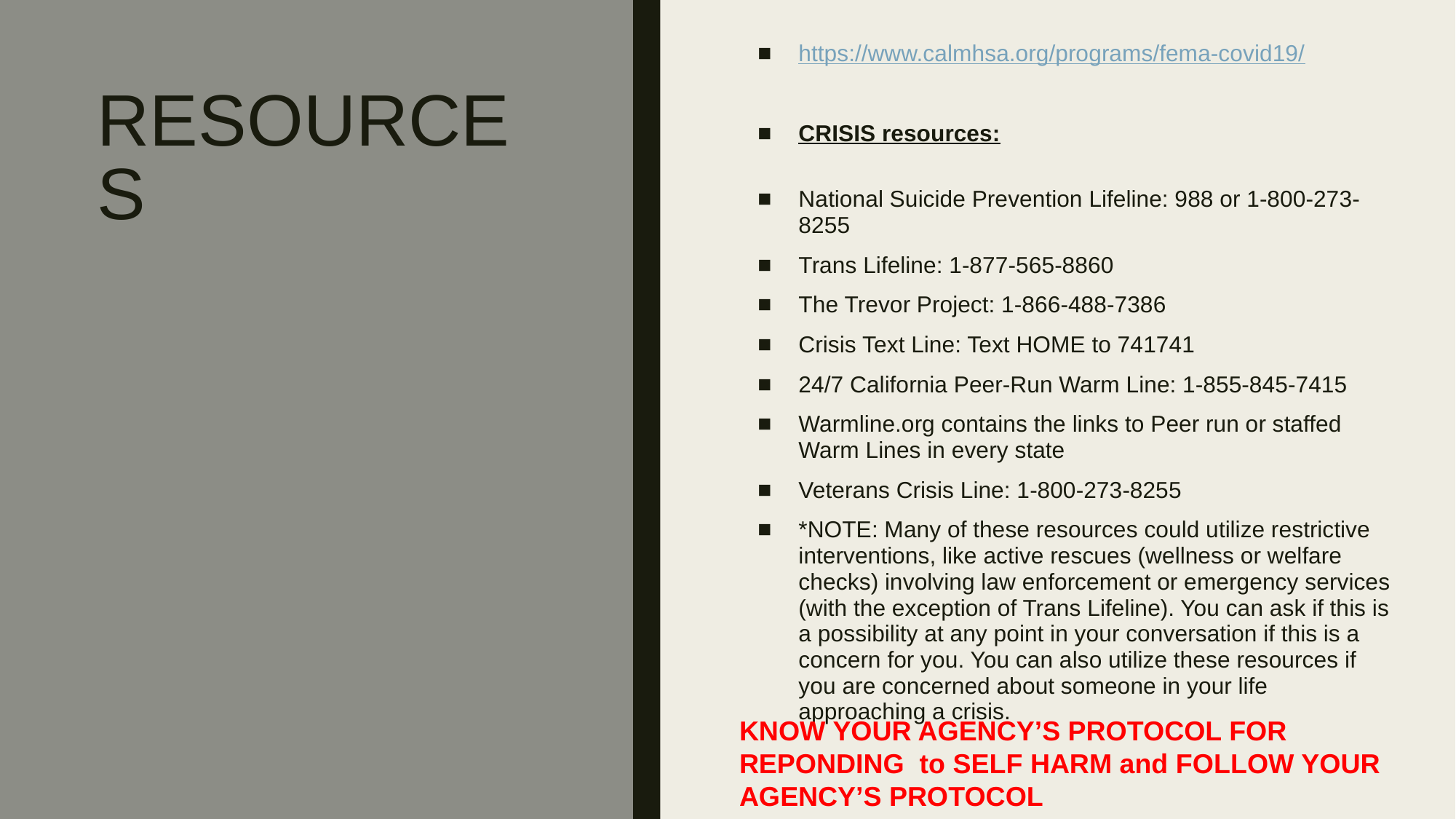

https://www.calmhsa.org/programs/fema-covid19/

CRISIS resources:
National Suicide Prevention Lifeline: 988 or 1-800-273-8255
Trans Lifeline: 1-877-565-8860
The Trevor Project: 1-866-488-7386
Crisis Text Line: Text HOME to 741741
24/7 California Peer-Run Warm Line: 1-855-845-7415
Warmline.org contains the links to Peer run or staffed Warm Lines in every state
Veterans Crisis Line: 1-800-273-8255
*NOTE: Many of these resources could utilize restrictive interventions, like active rescues (wellness or welfare checks) involving law enforcement or emergency services (with the exception of Trans Lifeline). You can ask if this is a possibility at any point in your conversation if this is a concern for you. You can also utilize these resources if you are concerned about someone in your life approaching a crisis.

# RESOURCES
KNOW YOUR AGENCY’S PROTOCOL FOR REPONDING  to SELF HARM and FOLLOW YOUR AGENCY’S PROTOCOL